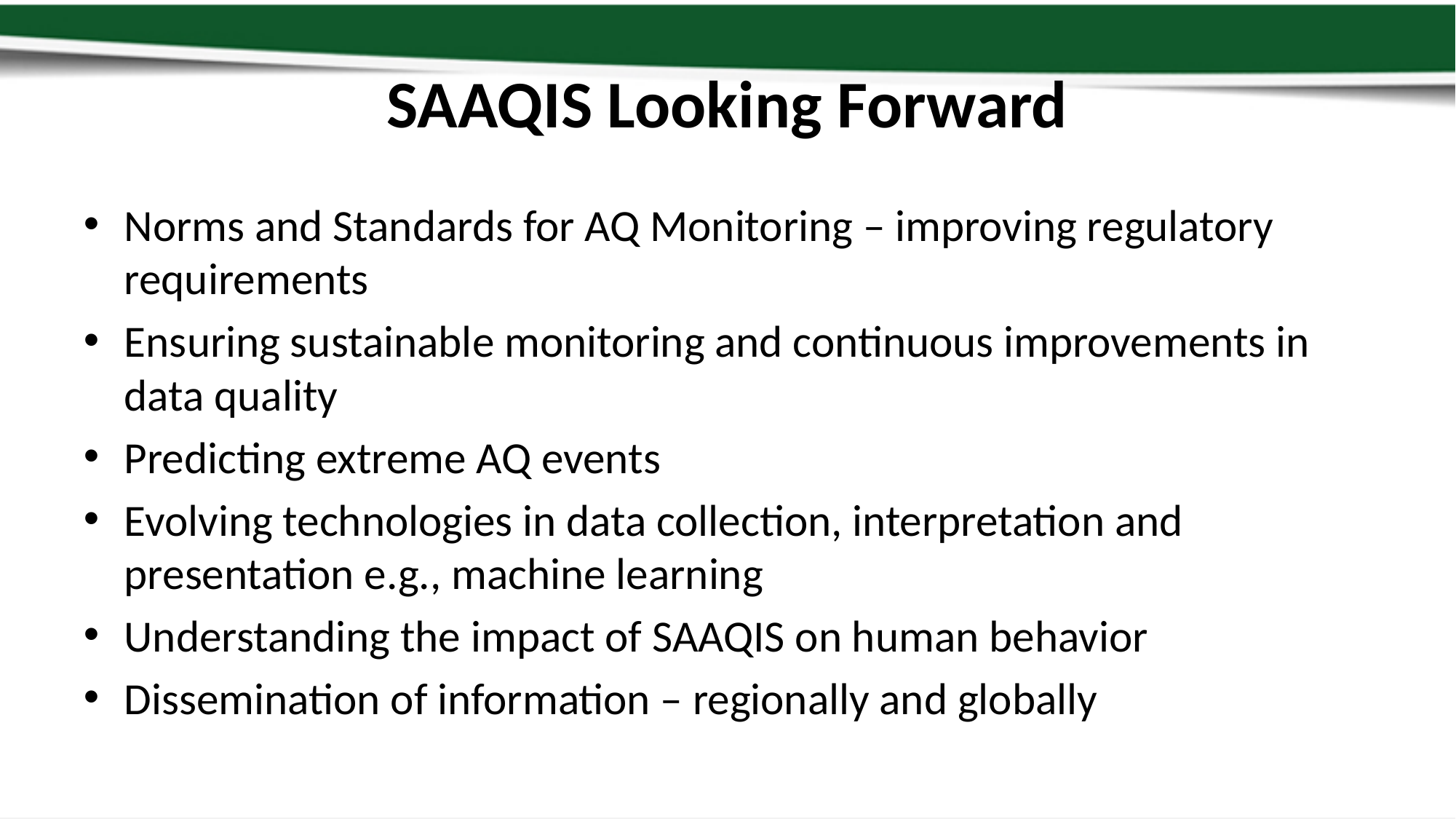

# SAAQIS Looking Forward
Norms and Standards for AQ Monitoring – improving regulatory requirements
Ensuring sustainable monitoring and continuous improvements in data quality
Predicting extreme AQ events
Evolving technologies in data collection, interpretation and presentation e.g., machine learning
Understanding the impact of SAAQIS on human behavior
Dissemination of information – regionally and globally